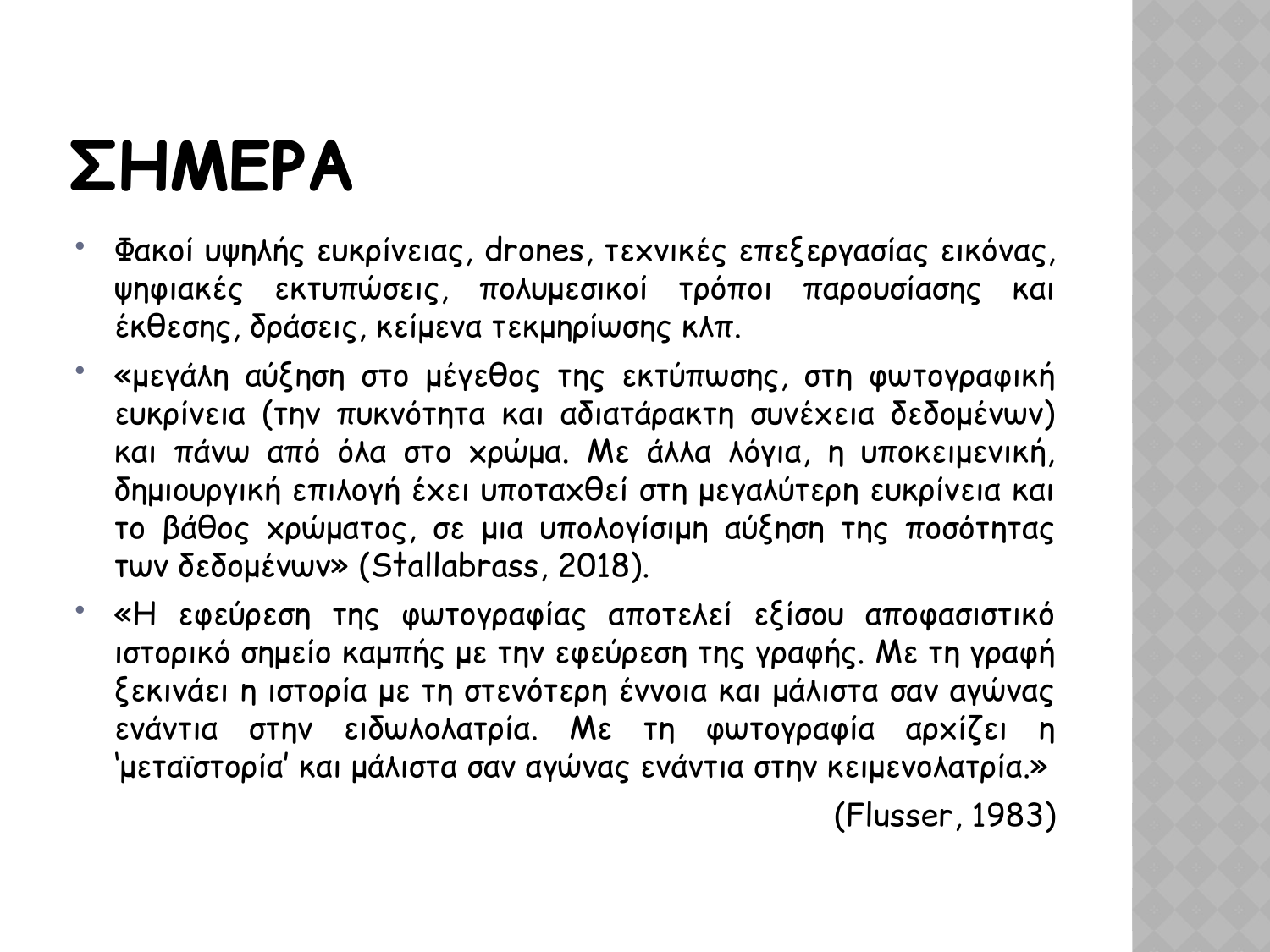

# ΣΗΜΕΡΑ
Φακοί υψηλής ευκρίνειας, drones, τεχνικές επεξεργασίας εικόνας, ψηφιακές εκτυπώσεις, πολυμεσικοί τρόποι παρουσίασης και έκθεσης, δράσεις, κείμενα τεκμηρίωσης κλπ.
«μεγάλη αύξηση στο μέγεθος της εκτύπωσης, στη φωτογραφική ευκρίνεια (την πυκνότητα και αδιατάρακτη συνέχεια δεδομένων) και πάνω από όλα στο χρώμα. Με άλλα λόγια, η υποκειμενική, δημιουργική επιλογή έχει υποταχθεί στη μεγαλύτερη ευκρίνεια και το βάθος χρώματος, σε μια υπολογίσιμη αύξηση της ποσότητας των δεδομένων» (Stallabrass, 2018).
«Η εφεύρεση της φωτογραφίας αποτελεί εξίσου αποφασιστικό ιστορικό σημείο καμπής με την εφεύρεση της γραφής. Με τη γραφή ξεκινάει η ιστορία με τη στενότερη έννοια και μάλιστα σαν αγώνας ενάντια στην ειδωλολατρία. Με τη φωτογραφία αρχίζει η ‘μεταϊστορία’ και μάλιστα σαν αγώνας ενάντια στην κειμενολατρία.»
(Flusser, 1983)